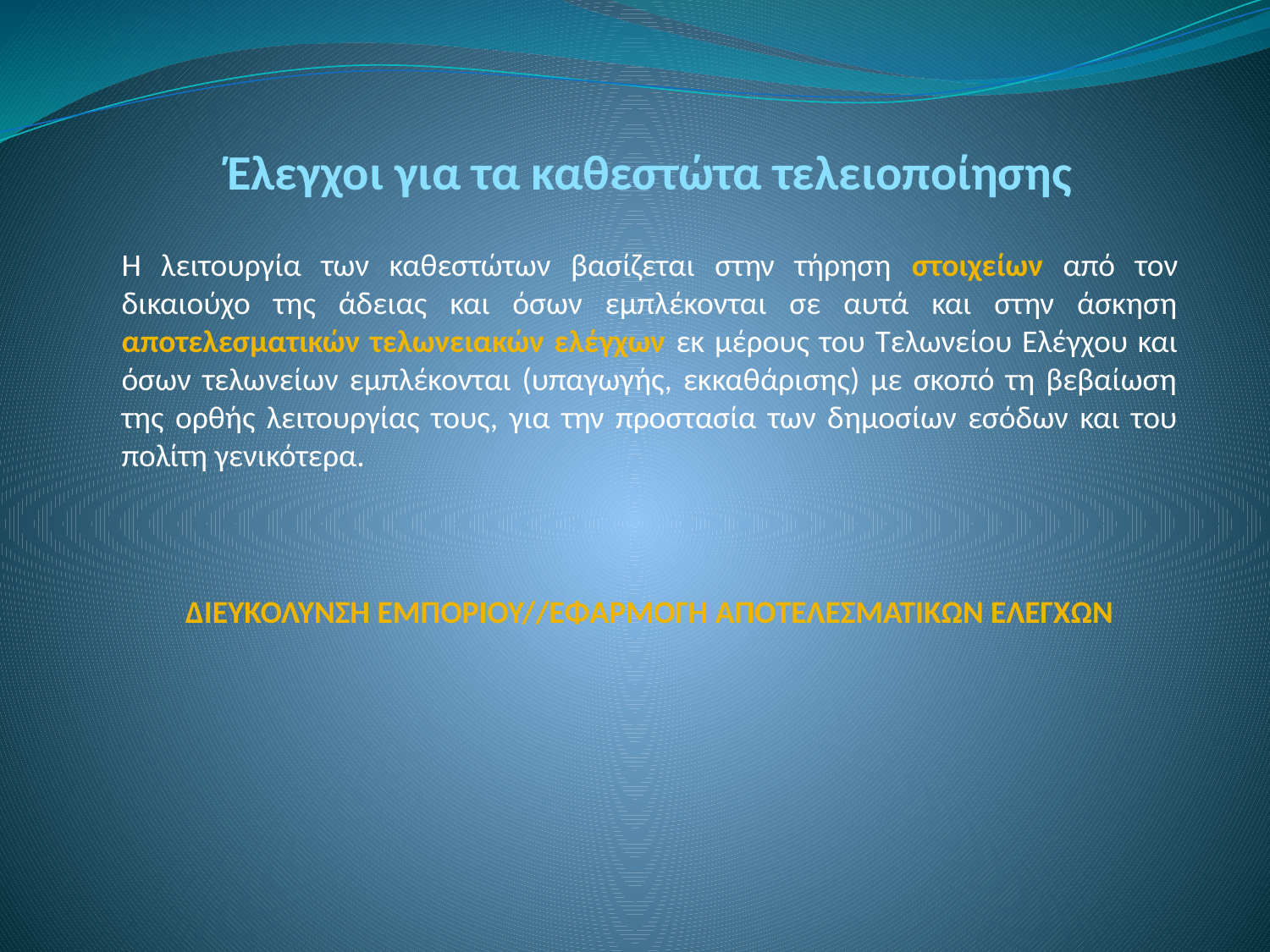

Έλεγχοι για τα καθεστώτα τελειοποίησης
Η λειτουργία των καθεστώτων βασίζεται στην τήρηση στοιχείων από τον δικαιούχο της άδειας και όσων εμπλέκονται σε αυτά και στην άσκηση αποτελεσματικών τελωνειακών ελέγχων εκ μέρους του Τελωνείου Ελέγχου και όσων τελωνείων εμπλέκονται (υπαγωγής, εκκαθάρισης) με σκοπό τη βεβαίωση της ορθής λειτουργίας τους, για την προστασία των δημοσίων εσόδων και του πολίτη γενικότερα.

ΔΙΕΥΚΟΛΥΝΣΗ ΕΜΠΟΡΙΟΥ//ΕΦΑΡΜΟΓΗ ΑΠΟΤΕΛΕΣΜΑΤΙΚΩΝ ΕΛΕΓΧΩΝ